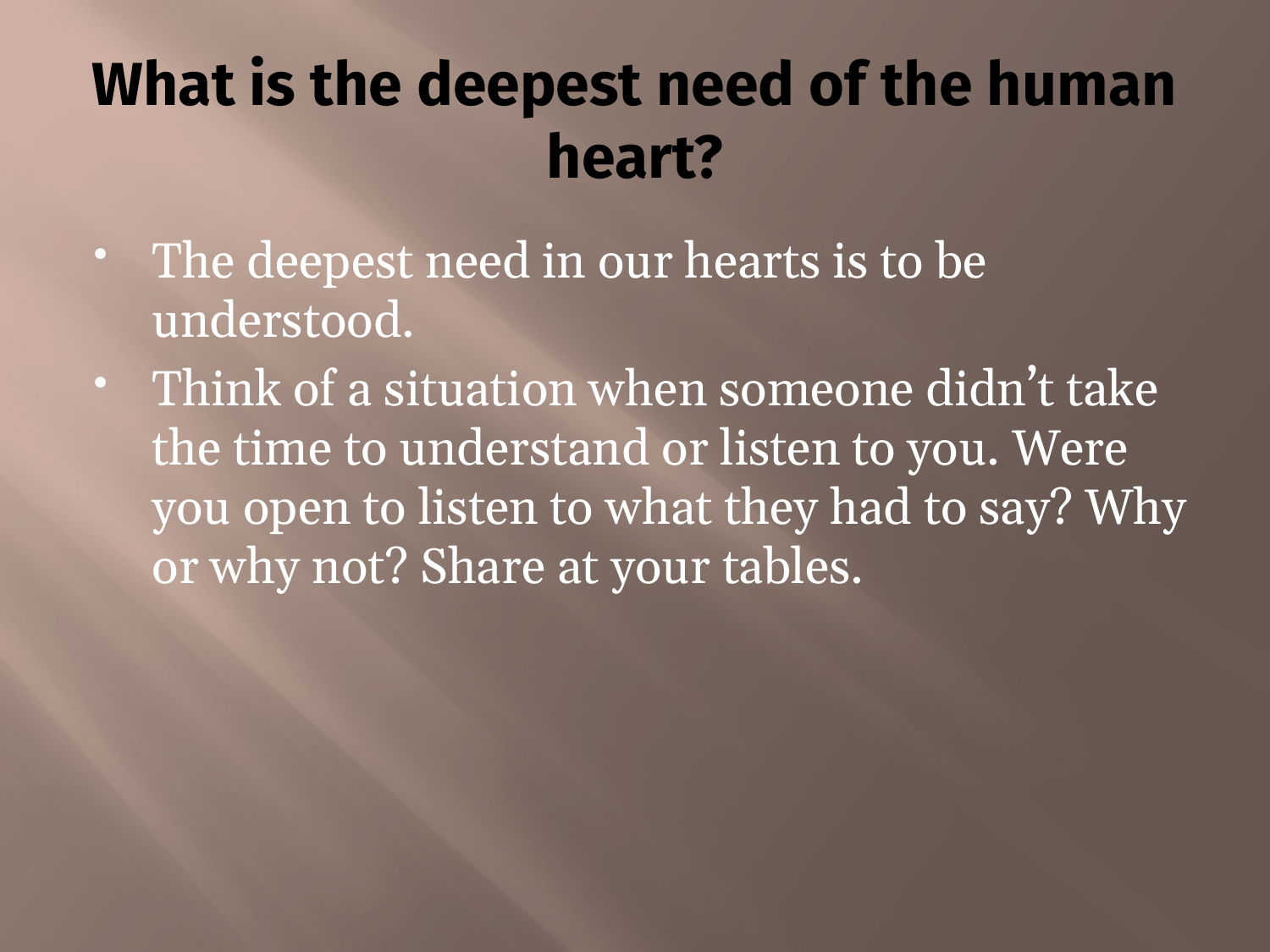

# What is the deepest need of the human heart?
The deepest need in our hearts is to be understood.
Think of a situation when someone didn’t take the time to understand or listen to you. Were you open to listen to what they had to say? Why or why not? Share at your tables.